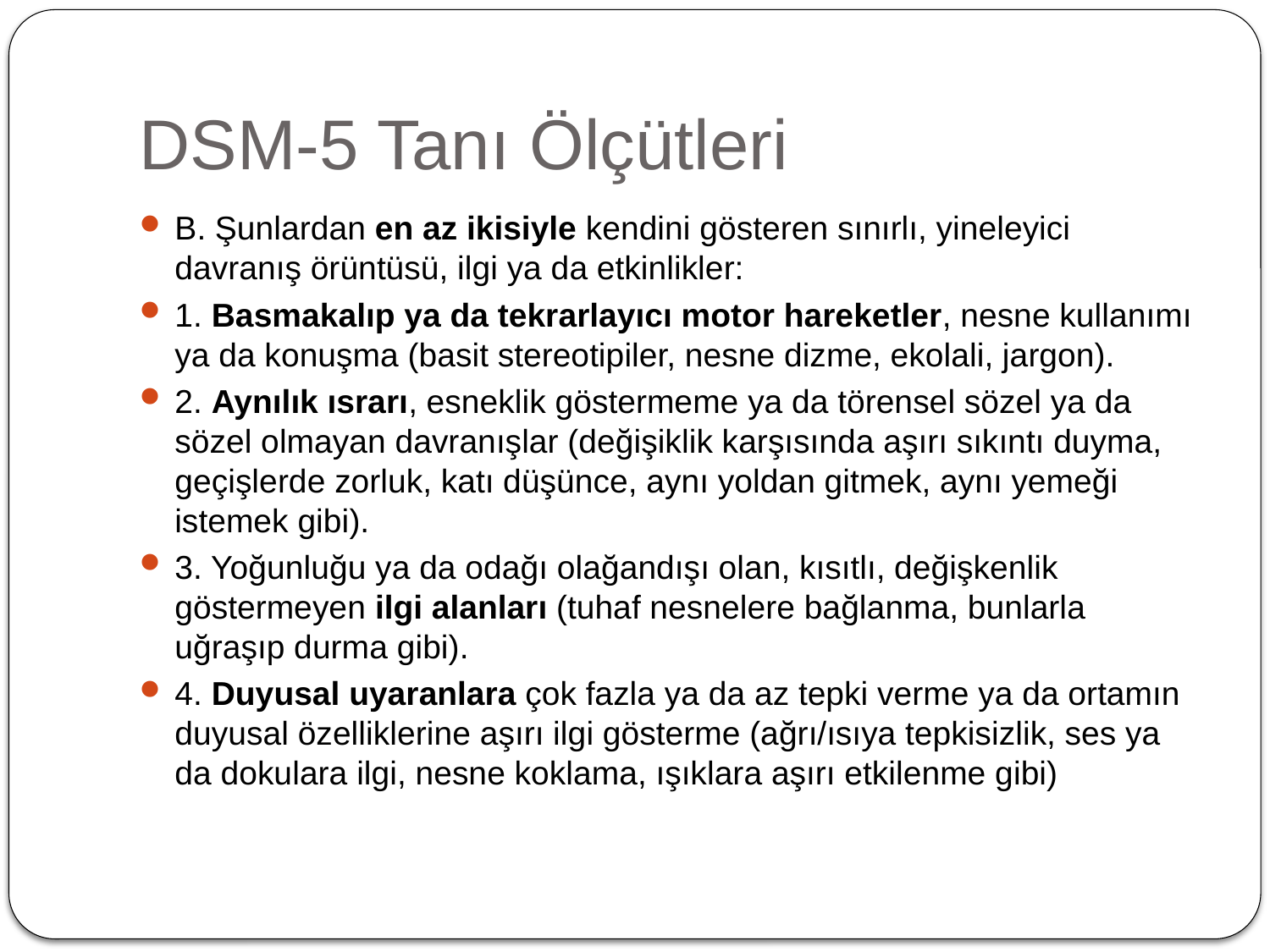

# DSM-5 Tanı Ölçütleri
B. Şunlardan en az ikisiyle kendini gösteren sınırlı, yineleyici davranış örüntüsü, ilgi ya da etkinlikler:
1. Basmakalıp ya da tekrarlayıcı motor hareketler, nesne kullanımı ya da konuşma (basit stereotipiler, nesne dizme, ekolali, jargon).
2. Aynılık ısrarı, esneklik göstermeme ya da törensel sözel ya da sözel olmayan davranışlar (değişiklik karşısında aşırı sıkıntı duyma, geçişlerde zorluk, katı düşünce, aynı yoldan gitmek, aynı yemeği istemek gibi).
3. Yoğunluğu ya da odağı olağandışı olan, kısıtlı, değişkenlik göstermeyen ilgi alanları (tuhaf nesnelere bağlanma, bunlarla uğraşıp durma gibi).
4. Duyusal uyaranlara çok fazla ya da az tepki verme ya da ortamın duyusal özelliklerine aşırı ilgi gösterme (ağrı/ısıya tepkisizlik, ses ya da dokulara ilgi, nesne koklama, ışıklara aşırı etkilenme gibi)